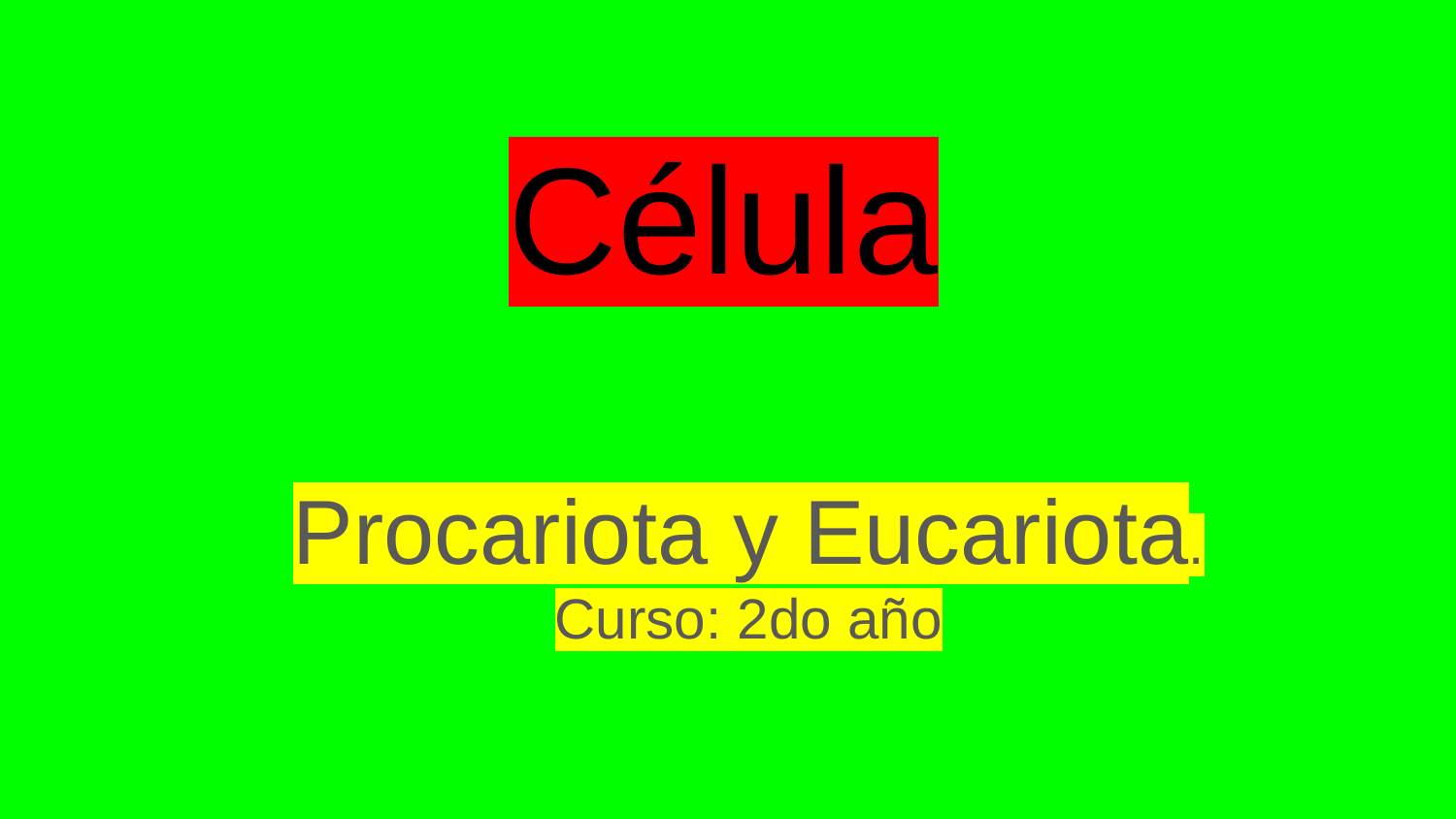

# Célula

Procariota y Eucariota.
Curso: 2do año